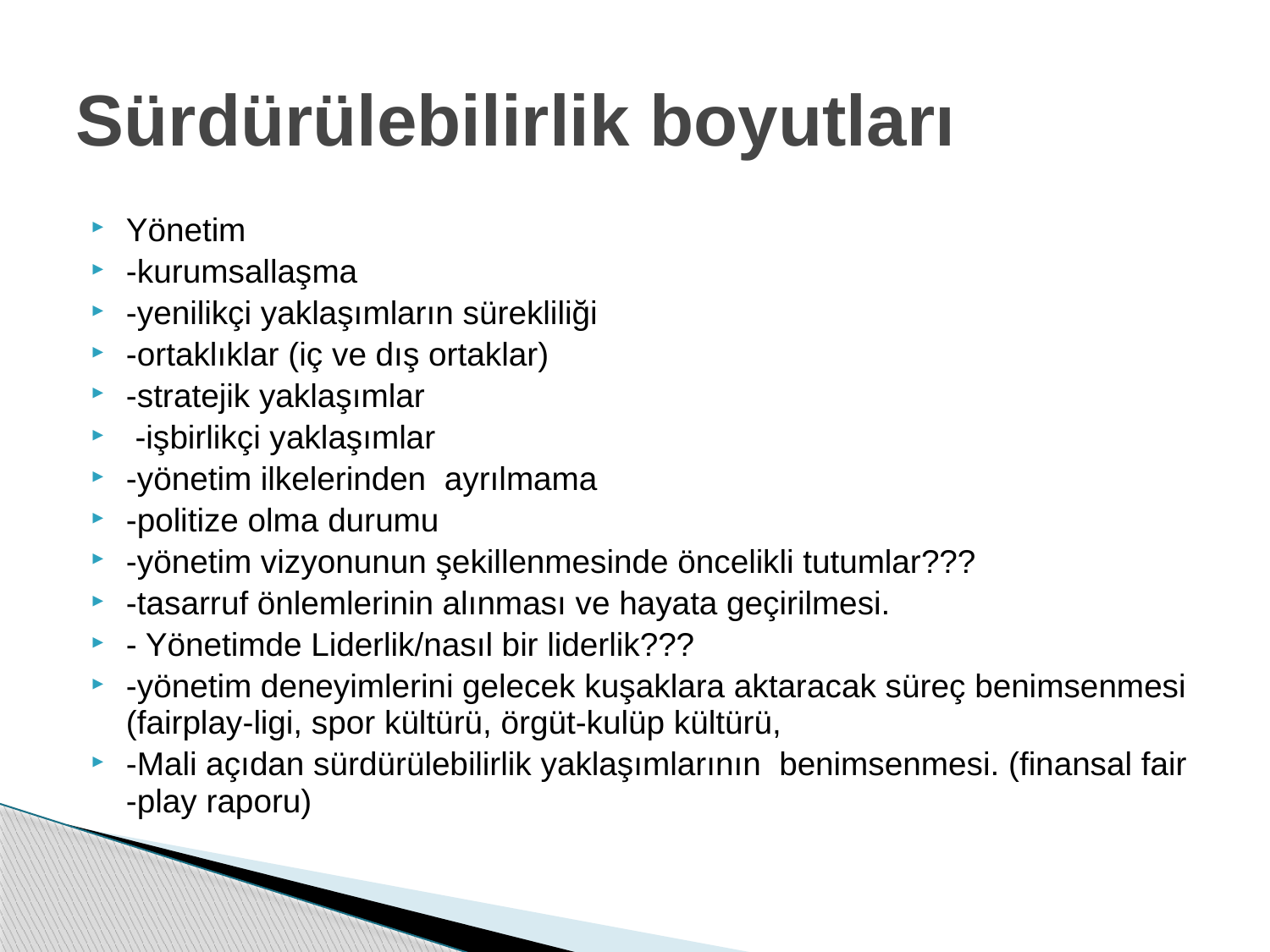

# Sürdürülebilirlik boyutları
Yönetim
-kurumsallaşma
-yenilikçi yaklaşımların sürekliliği
-ortaklıklar (iç ve dış ortaklar)
-stratejik yaklaşımlar
 -işbirlikçi yaklaşımlar
-yönetim ilkelerinden  ayrılmama
-politize olma durumu
-yönetim vizyonunun şekillenmesinde öncelikli tutumlar???
-tasarruf önlemlerinin alınması ve hayata geçirilmesi.
- Yönetimde Liderlik/nasıl bir liderlik???
-yönetim deneyimlerini gelecek kuşaklara aktaracak süreç benimsenmesi (fairplay-ligi, spor kültürü, örgüt-kulüp kültürü,
-Mali açıdan sürdürülebilirlik yaklaşımlarının  benimsenmesi. (finansal fair -play raporu)